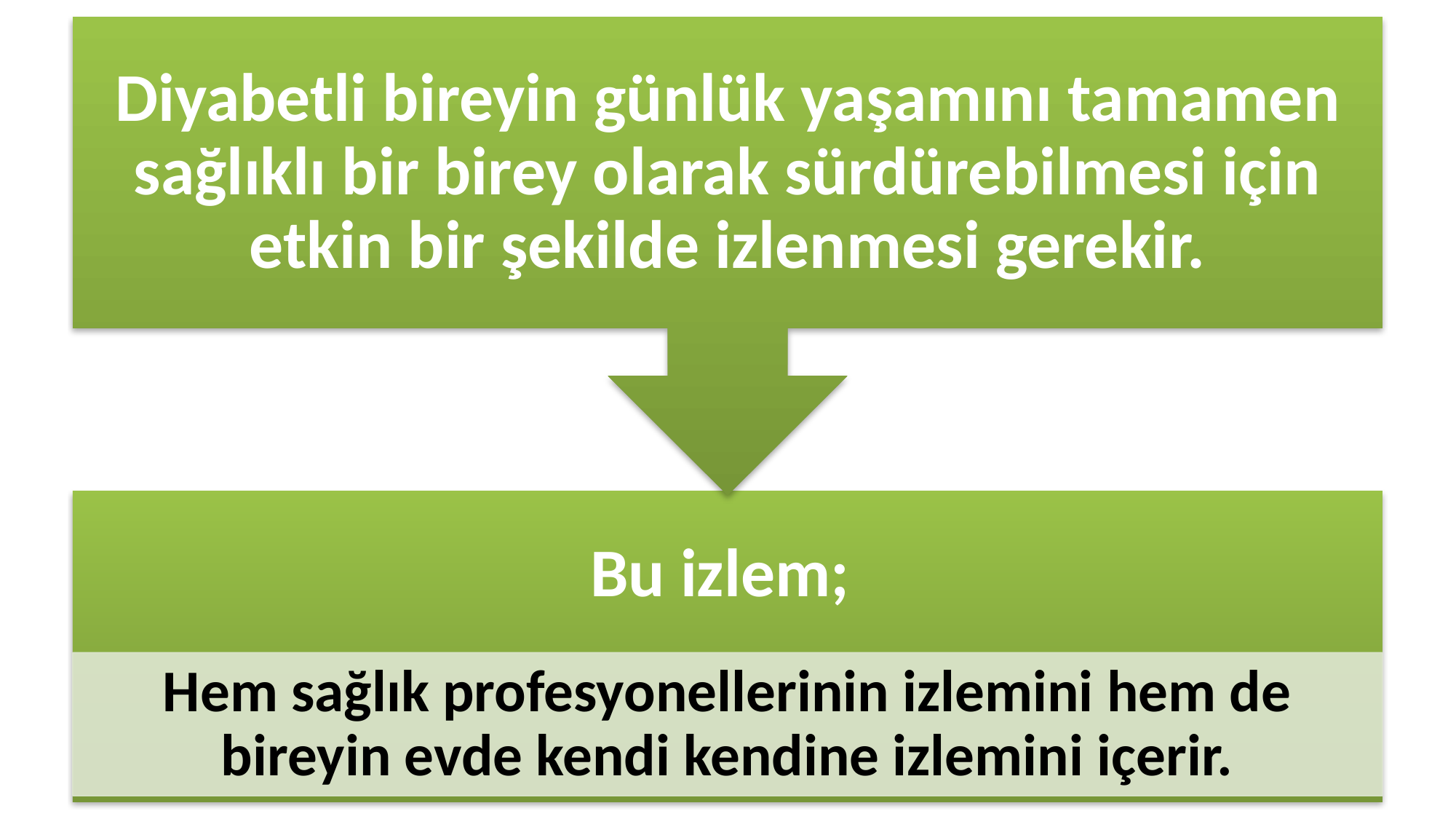

Bu izlem;
Hem sağlık profesyonellerinin izlemini hem de bireyin evde kendi kendine izlemini içerir.
Diyabetli bireyin günlük yaşamını tamamen sağlıklı bir birey olarak sürdürebilmesi için etkin bir şekilde izlenmesi gerekir.